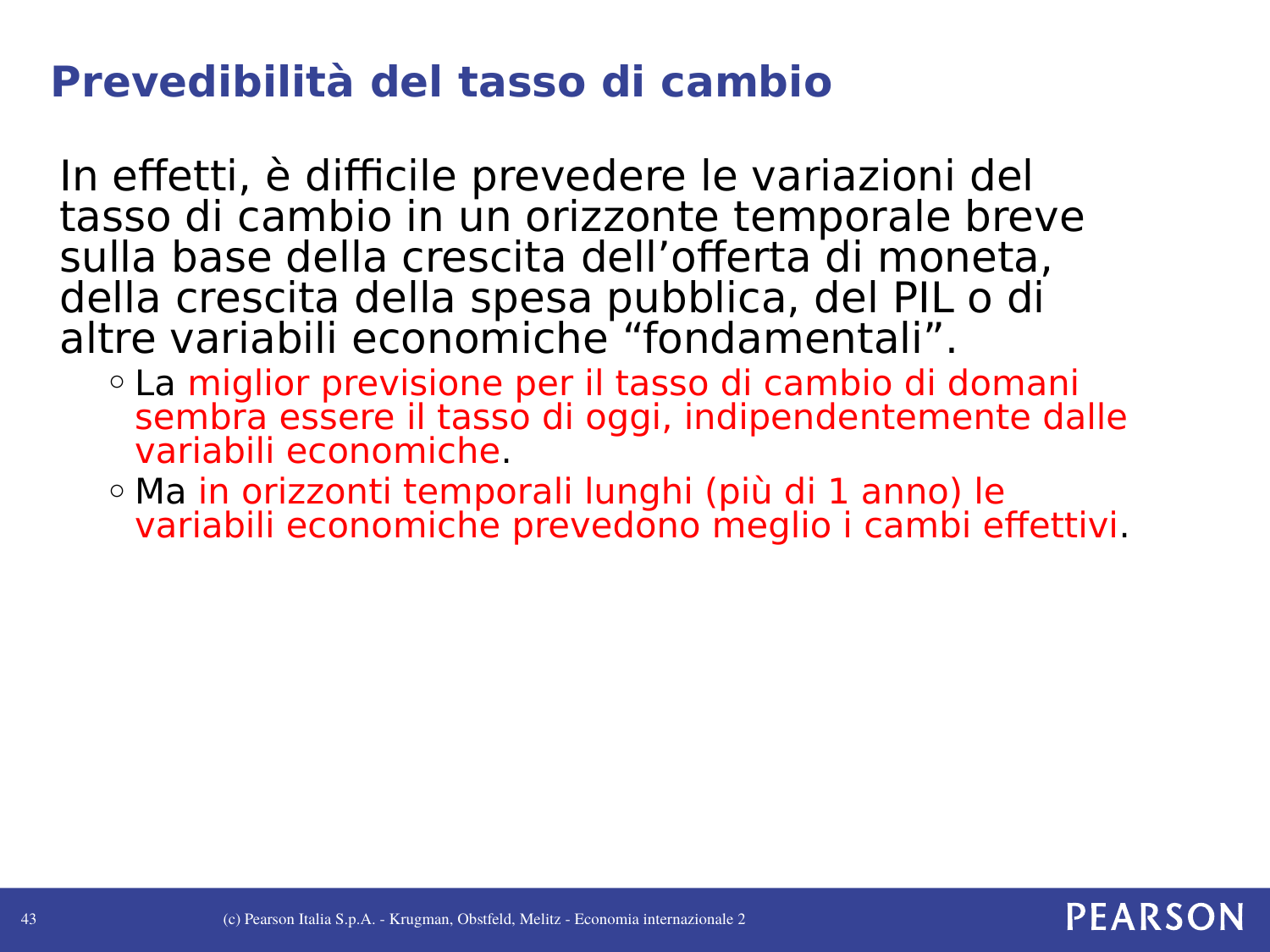

# Prevedibilità del tasso di cambio
In effetti, è difficile prevedere le variazioni del tasso di cambio in un orizzonte temporale breve sulla base della crescita dell’offerta di moneta, della crescita della spesa pubblica, del PIL o di altre variabili economiche “fondamentali”.
La miglior previsione per il tasso di cambio di domani sembra essere il tasso di oggi, indipendentemente dalle variabili economiche.
Ma in orizzonti temporali lunghi (più di 1 anno) le variabili economiche prevedono meglio i cambi effettivi.
43
(c) Pearson Italia S.p.A. - Krugman, Obstfeld, Melitz - Economia internazionale 2